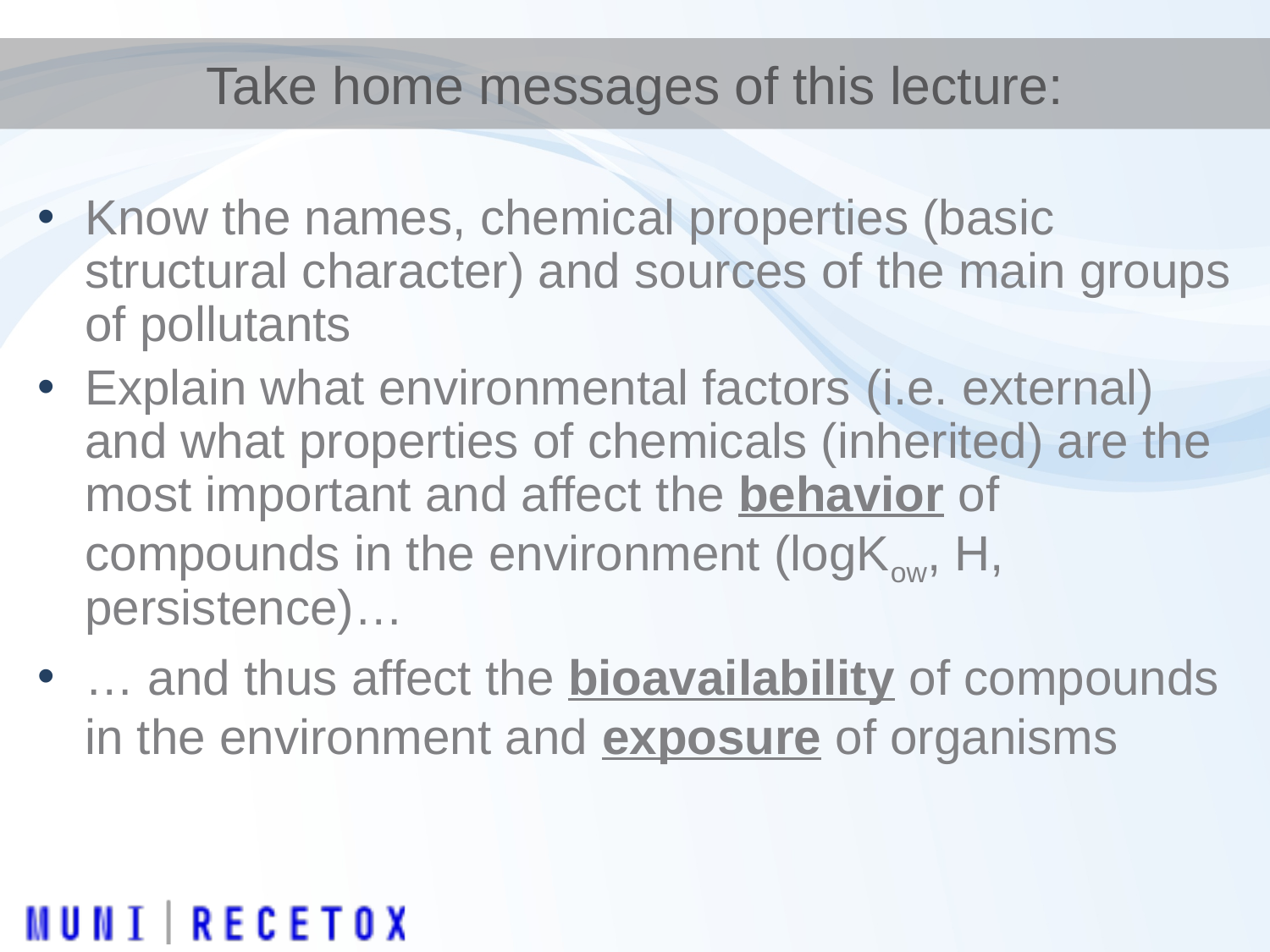

Take home messages of this lecture:
Know the names, chemical properties (basic structural character) and sources of the main groups of pollutants
Explain what environmental factors (i.e. external) and what properties of chemicals (inherited) are the most important and affect the behavior of compounds in the environment (logKow, H, persistence)…
… and thus affect the bioavailability of compounds in the environment and exposure of organisms